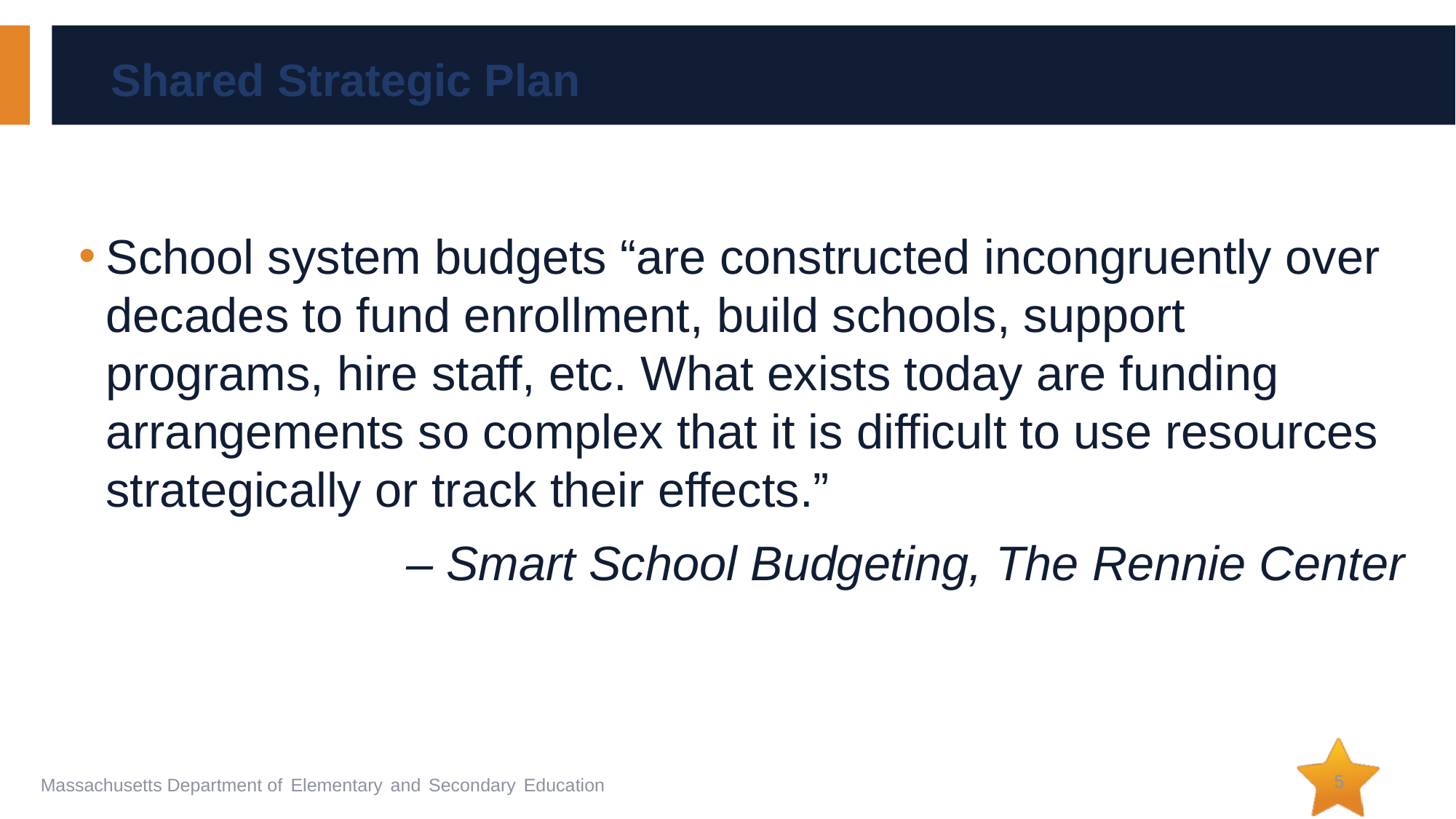

# Shared Strategic Plan

School system budgets “are constructed incongruently over decades to fund enrollment, build schools, support programs, hire staff, etc. What exists today are funding arrangements so complex that it is difficult to use resources strategically or track their effects.”
			– Smart School Budgeting, The Rennie Center

5